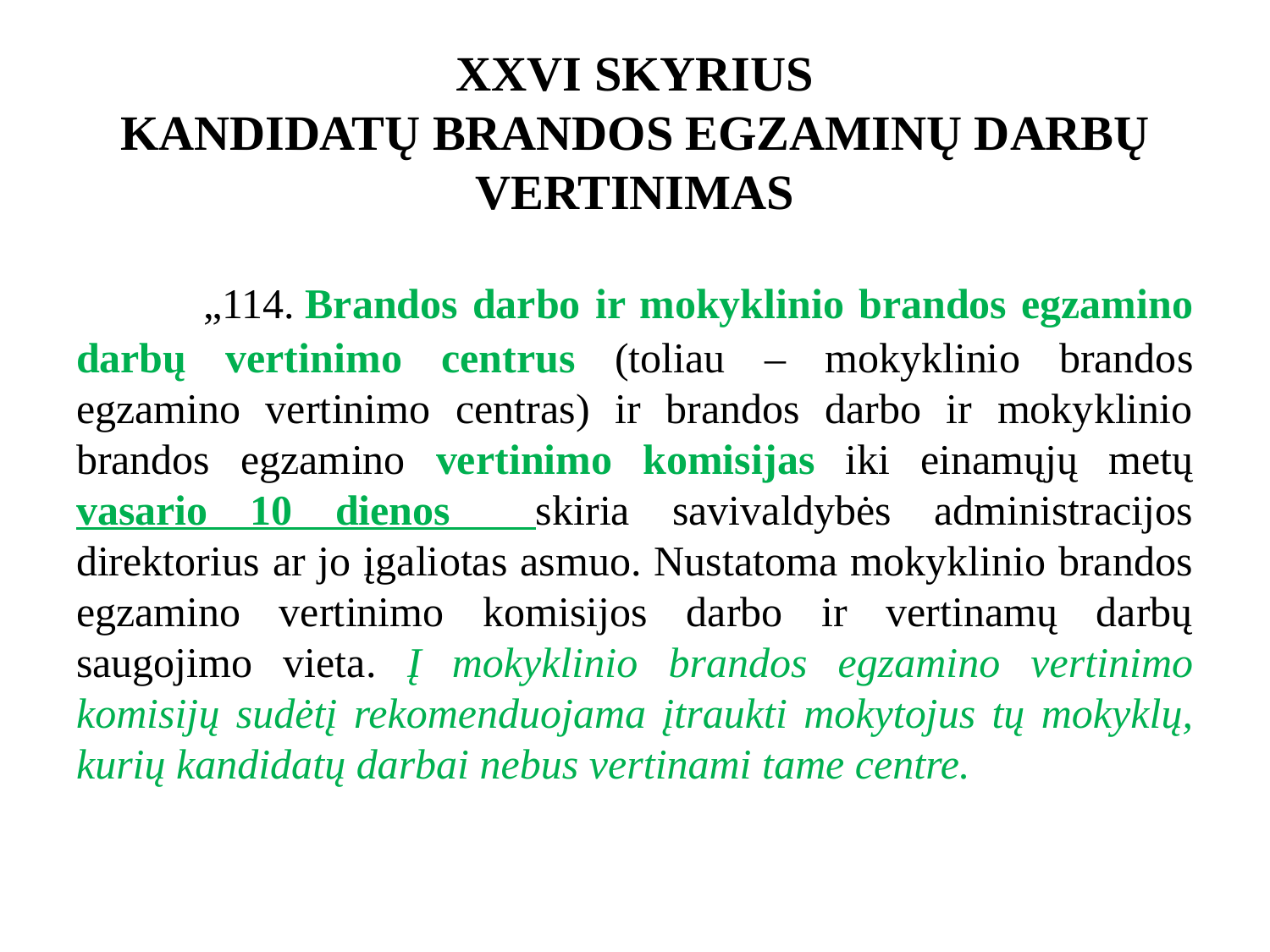

# XXVI SKYRIUS KANDIDATŲ BRANDOS EGZAMINŲ DARBŲ VERTINIMAS
	„114. Brandos darbo ir mokyklinio brandos egzamino darbų vertinimo centrus (toliau – mokyklinio brandos egzamino vertinimo centras) ir brandos darbo ir mokyklinio brandos egzamino vertinimo komisijas iki einamųjų metų vasario 10 dienos  skiria savivaldybės administracijos direktorius ar jo įgaliotas asmuo. Nustatoma mokyklinio brandos egzamino vertinimo komisijos darbo ir vertinamų darbų saugojimo vieta. Į mokyklinio brandos egzamino vertinimo komisijų sudėtį rekomenduojama įtraukti mokytojus tų mokyklų, kurių kandidatų darbai nebus vertinami tame centre.